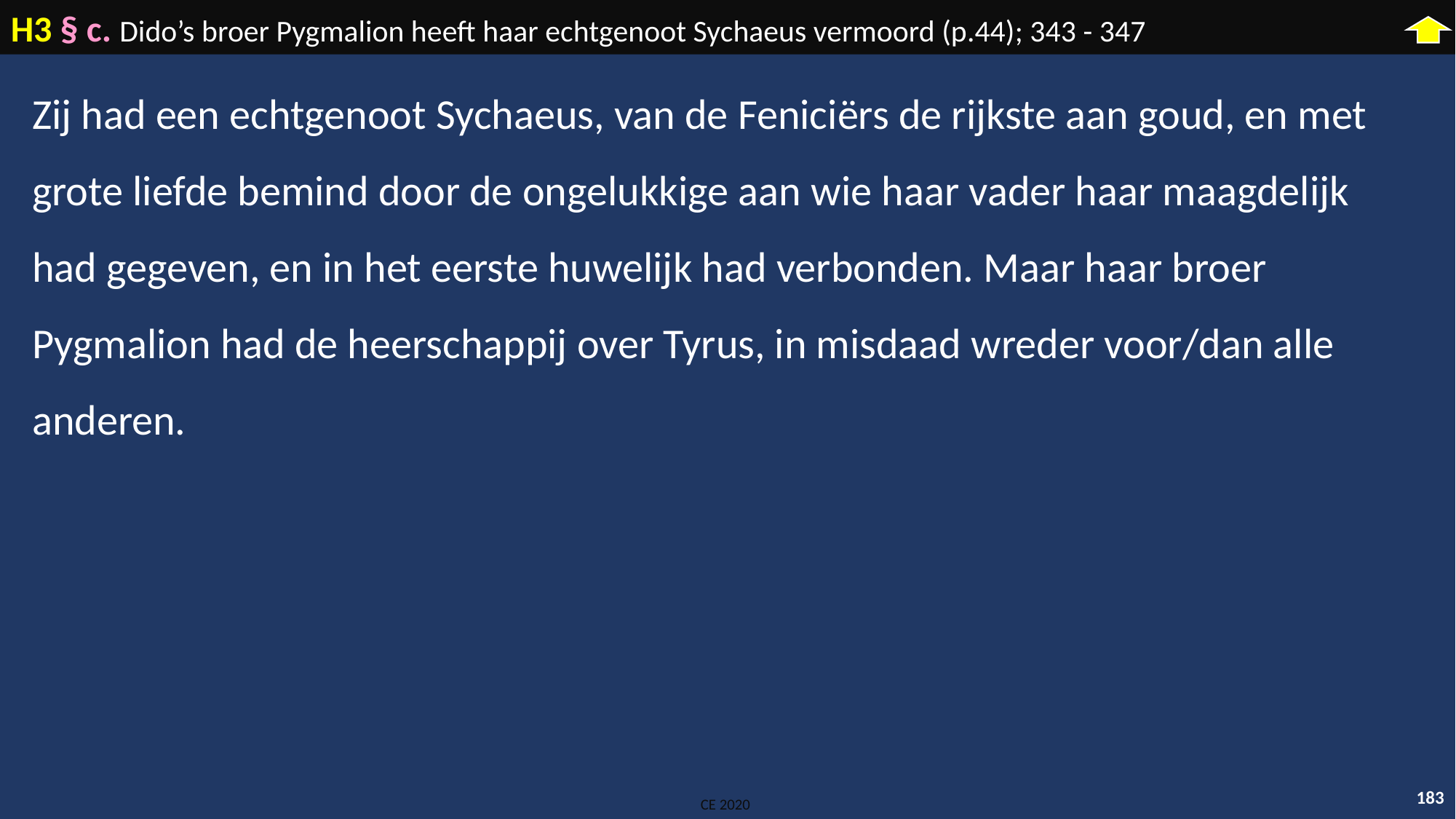

H3 § c. Dido’s broer Pygmalion heeft haar echtgenoot Sychaeus vermoord (p.44); 343 - 347

Zij had een echtgenoot Sychaeus, van de Feniciërs de rijkste aan goud, en met grote liefde bemind door de ongelukkige aan wie haar vader haar maagdelijk had gegeven, en in het eerste huwelijk had verbonden. Maar haar broer Pygmalion had de heerschappij over Tyrus, in misdaad wreder voor/dan alle anderen.
183
CE 2020